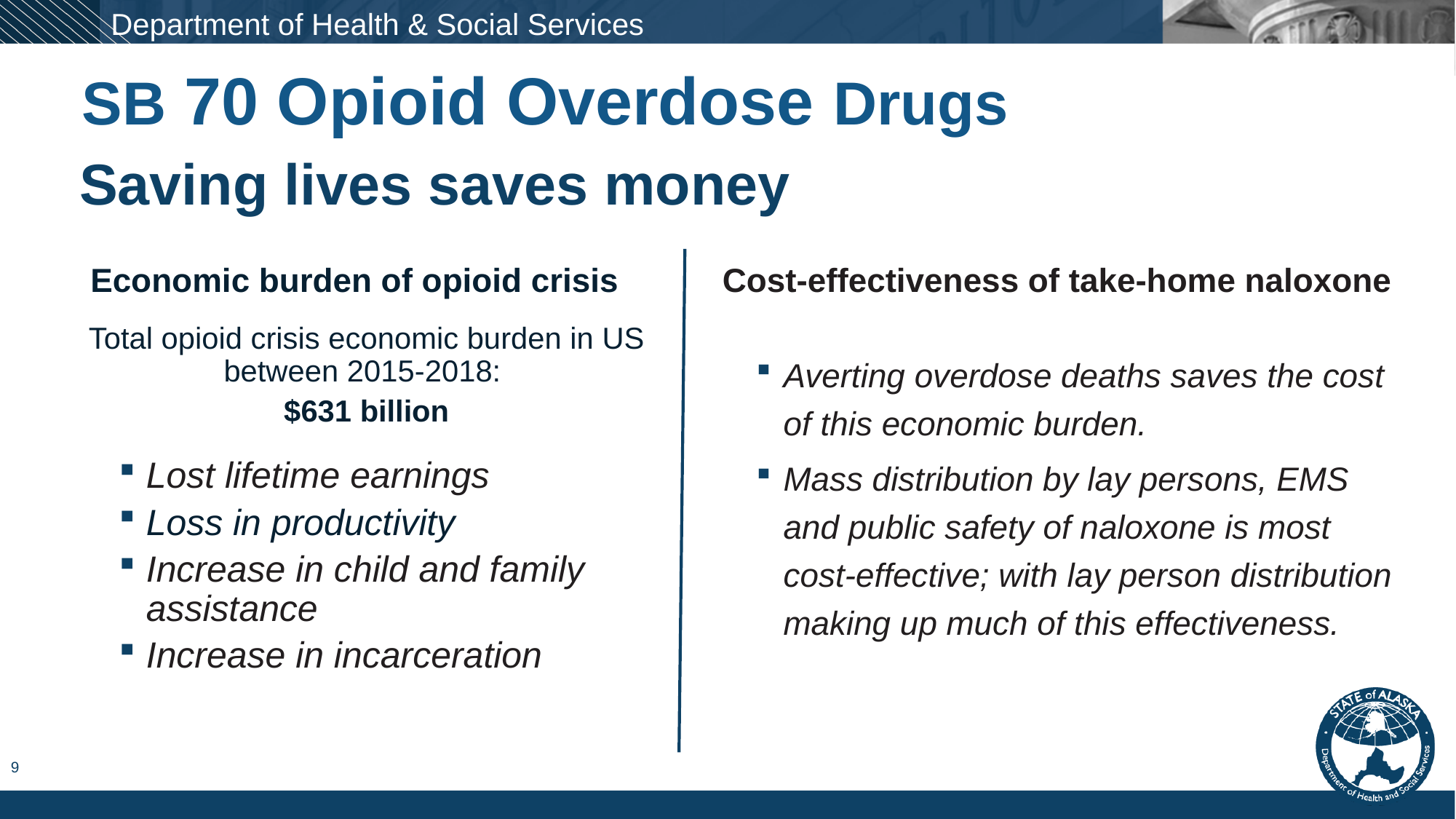

SB 70 Opioid Overdose Drugs
Saving lives saves money
Economic burden of opioid crisis

Total opioid crisis economic burden in US between 2015-2018:
$631 billion

Lost lifetime earnings
Loss in productivity
Increase in child and family assistance
Increase in incarceration

Cost-effectiveness of take-home naloxone

Averting overdose deaths saves the cost of this economic burden.
Mass distribution by lay persons, EMS and public safety of naloxone is most cost-effective; with lay person distribution making up much of this effectiveness.
9